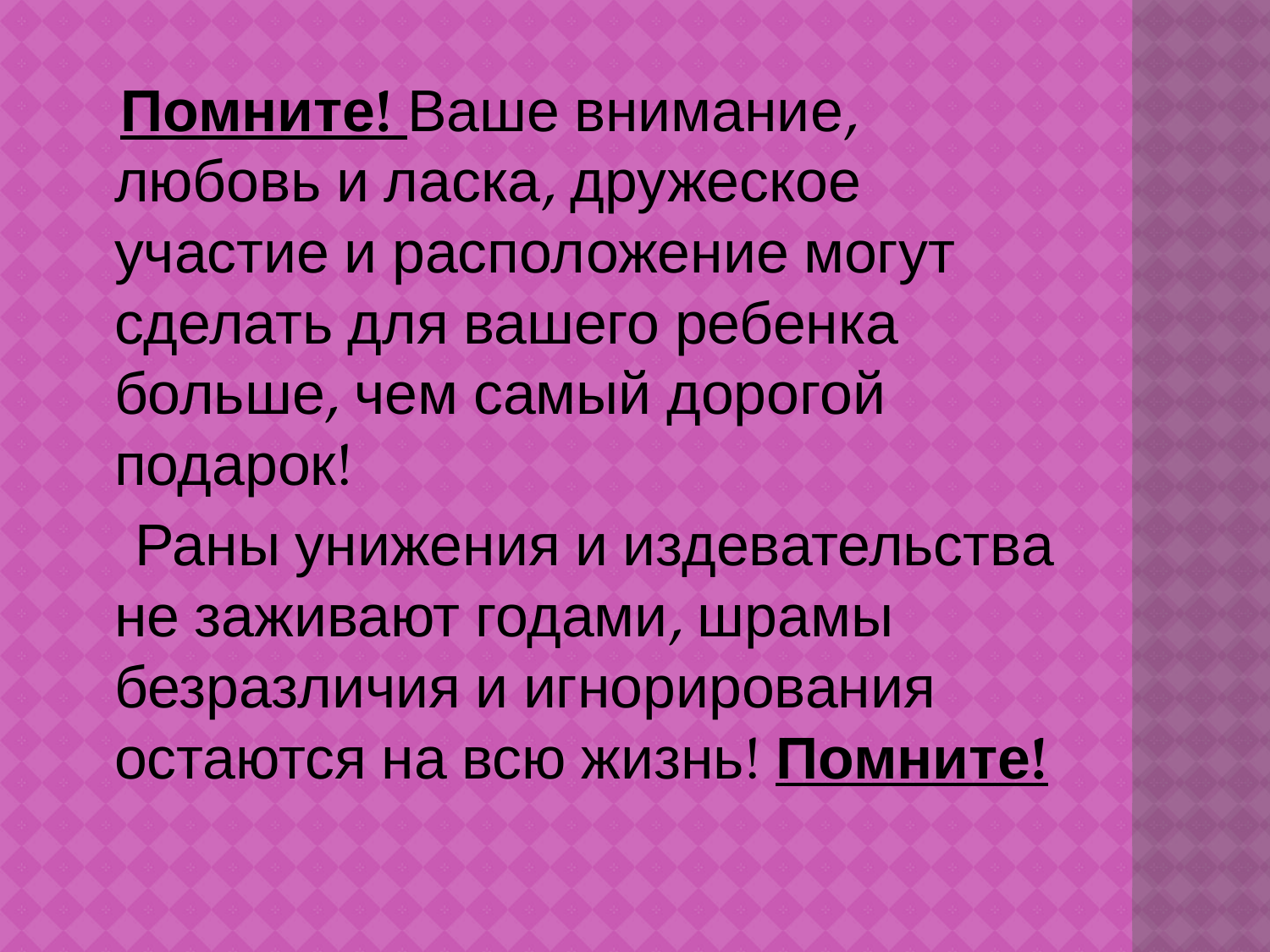

#
   Помните! Ваше внимание, любовь и ласка, дружеское участие и расположение могут сделать для вашего ребенка больше, чем самый дорогой подарок!
    Раны унижения и издевательства не заживают годами, шрамы безразличия и игнорирования остаются на всю жизнь! Помните!